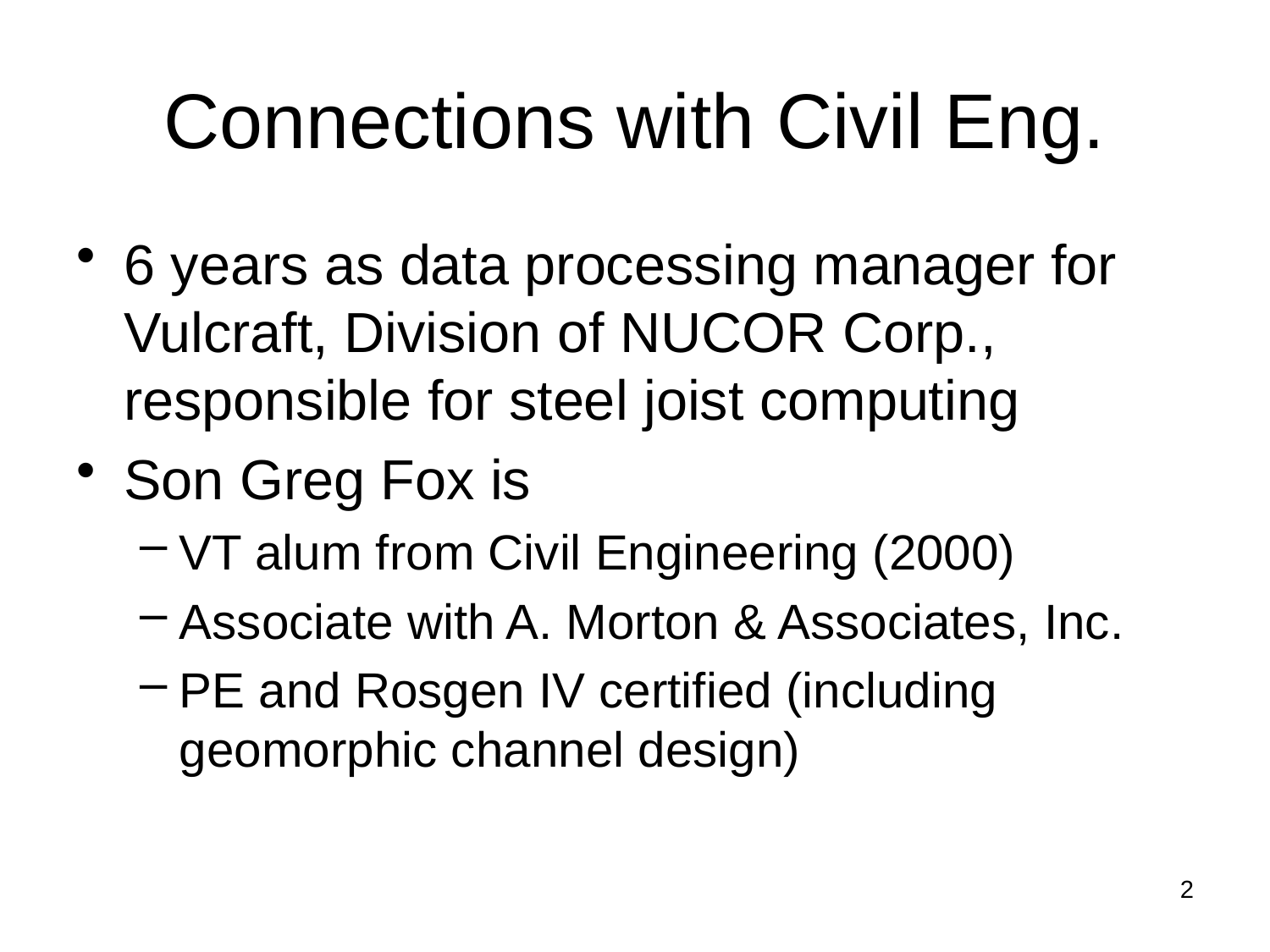

# Connections with Civil Eng.
6 years as data processing manager for Vulcraft, Division of NUCOR Corp., responsible for steel joist computing
Son Greg Fox is
VT alum from Civil Engineering (2000)
Associate with A. Morton & Associates, Inc.
PE and Rosgen IV certified (including geomorphic channel design)
2